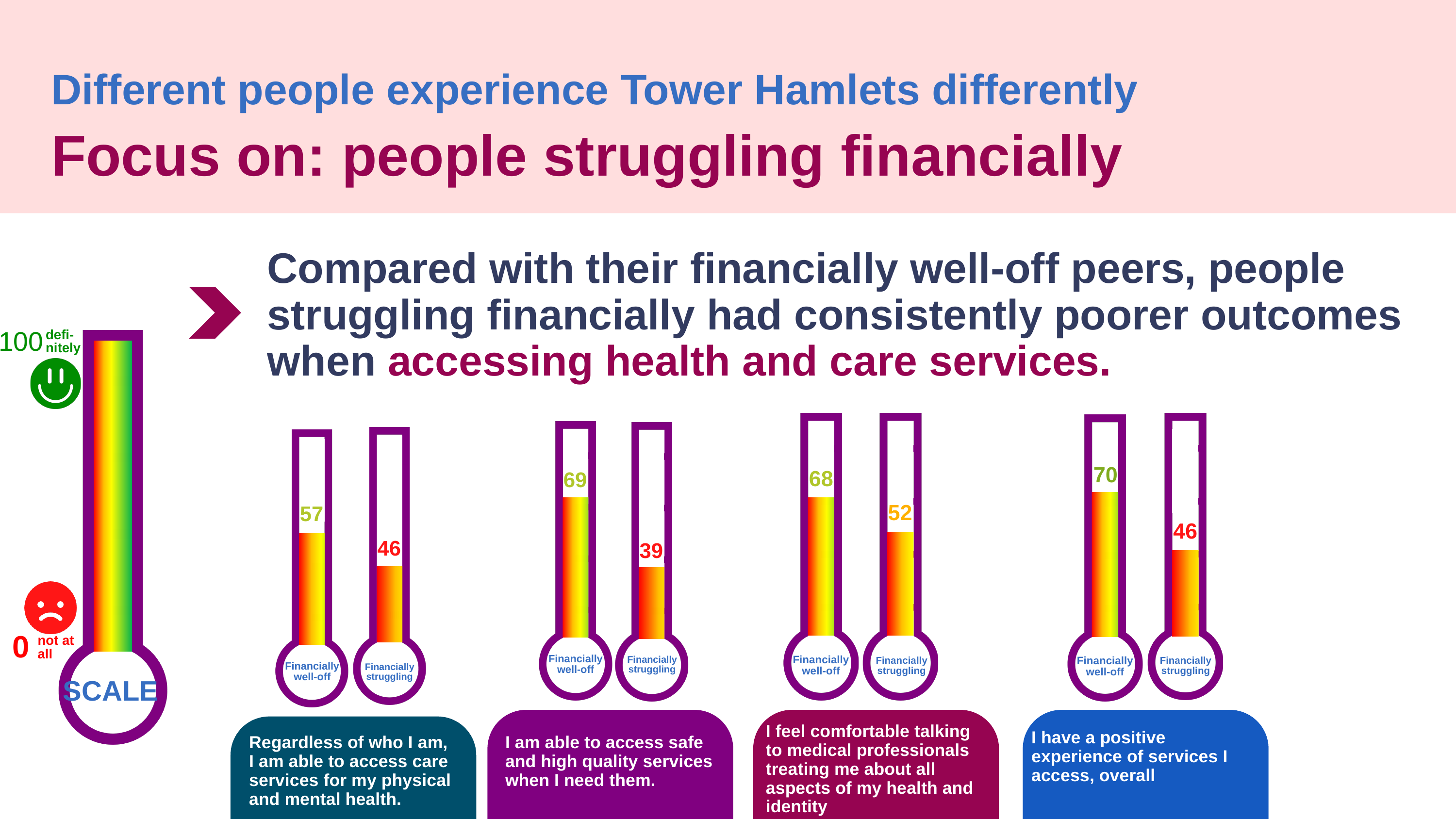

Different people experience Tower Hamlets differently
Focus on: people struggling financially
Compared with their financially well-off peers, people struggling financially had consistently poorer outcomes when accessing health and care services.

defi-nitely
100

70
68
69

52
57
46
46
39

0
not at all
Financially well-off
Financially well-off
Financially struggling
Financially well-off
Financially struggling
Financially struggling
Financially well-off
Financially struggling
SCALE

I feel comfortable talking to medical professionals treating me about all aspects of my health and identity
I have a positive experience of services I access, overall
Regardless of who I am, I am able to access care services for my physical and mental health.
I am able to access safe and high quality services when I need them.